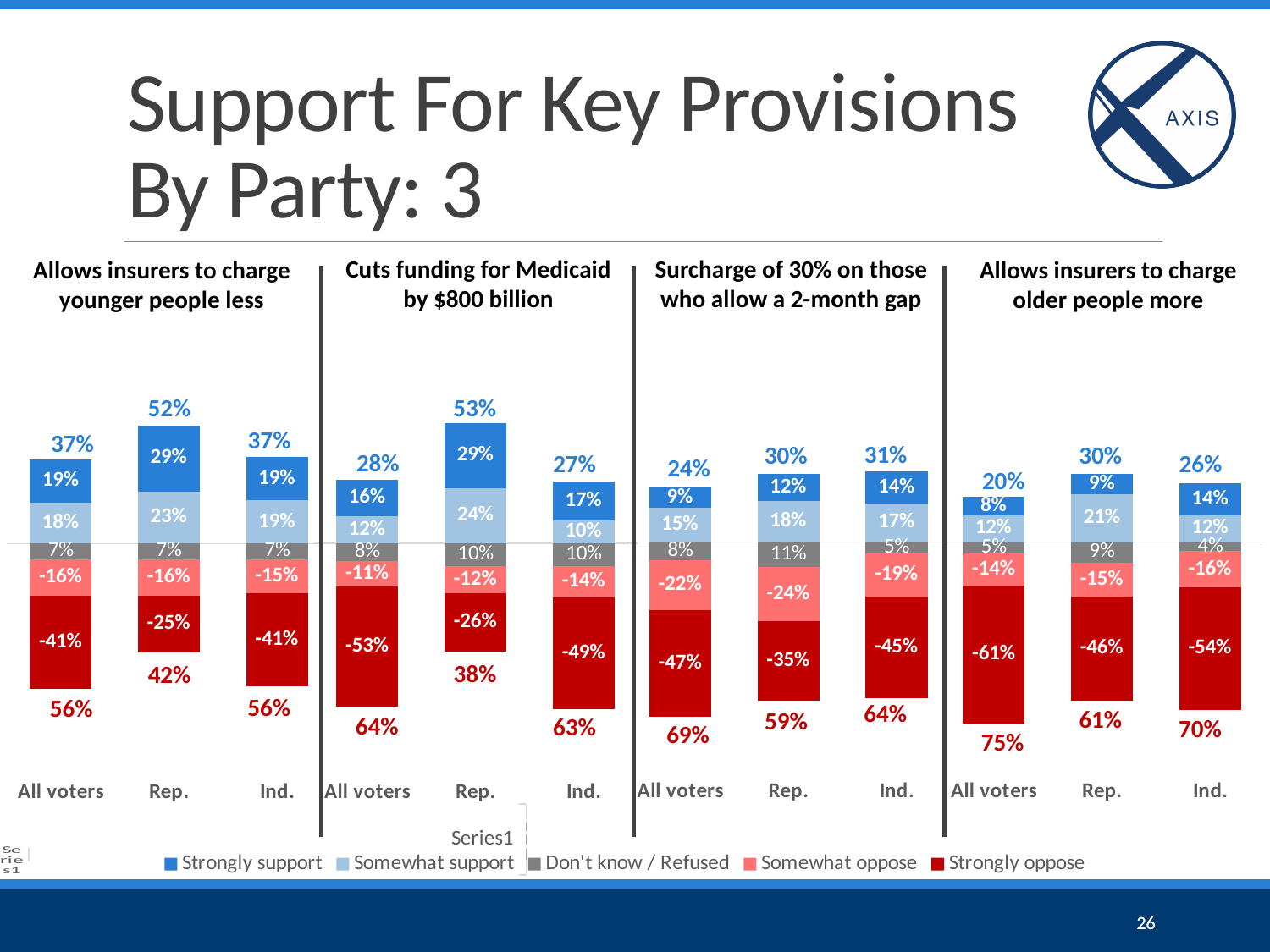

# Support For Key Provisions By Party: 3
Cuts funding for Medicaid by $800 billion
Surcharge of 30% on those who allow a 2-month gap
Allows insurers to charge older people more
Allows insurers to charge younger people less

### Chart

| Category | Somewhat support | Strongly support | Don't know / refused | Somewhat oppose | Strongly oppose |
|---|---|---|---|---|---|
| All voters | 0.15 | 0.09 | -0.08 | -0.22 | -0.47 |
| Rep. | 0.18 | 0.12 | -0.11 | -0.24 | -0.35 |
| Ind. | 0.17 | 0.14 | -0.05 | -0.19 | -0.45 |

### Chart

| Category | Somewhat support | Strongly support | Don't know / refused | Somewhat oppose | Strongly oppose |
|---|---|---|---|---|---|
| All voters | 0.12 | 0.08 | -0.05 | -0.14 | -0.61 |
| Rep. | 0.21 | 0.09 | -0.09 | -0.15 | -0.46 |
| Ind. | 0.12 | 0.14 | -0.04 | -0.16 | -0.54 |

### Chart

| Category | Somewhat support | Strongly support | Don't know / refused | Somewhat oppose | Strongly oppose |
|---|---|---|---|---|---|
| All voters | 0.12 | 0.16 | -0.08 | -0.11 | -0.53 |
| Rep. | 0.24 | 0.29 | -0.1 | -0.12 | -0.26 |
| Ind. | 0.1 | 0.17 | -0.1 | -0.14 | -0.49 |

### Chart

| Category | Somewhat support | Strongly support | Don't know / refused | Somewhat oppose | Strongly oppose |
|---|---|---|---|---|---|
| All voters | 0.18 | 0.19 | -0.07 | -0.16 | -0.41 |
| Rep. | 0.23 | 0.29 | -0.07 | -0.16 | -0.25 |
| Ind. | 0.19 | 0.19 | -0.07 | -0.15 | -0.41 |
52%
53%
37%
37%
31%
30%
30%
28%
26%
27%
24%
20%
38%
42%
56%
56%
64%
61%
59%
64%
63%
70%
69%
75%

### Chart

| Category | Strongly support | Somewhat support | Don't know / Refused | Somewhat oppose | Strongly oppose |
|---|---|---|---|---|---|
|  | 0.0 | 0.0 | 0.0 | 0.0 | 0.0 |

### Chart

| Category | Strongly support | Somewhat support | Don't know /Refused | Not very important | Not at all important |
|---|---|---|---|---|---|
|  | None | None | None | None | None |
|  | None | None | None | None | None |
|  | None | None | None | None | None |
|  | None | None | None | None | None |
|  | None | None | None | None | None |
|  | None | None | None | None | None |
|  | None | None | None | None | None |
|  | None | None | None | None | None |
|  | None | None | None | None | None |
|  | None | None | None | None | None |
26
26